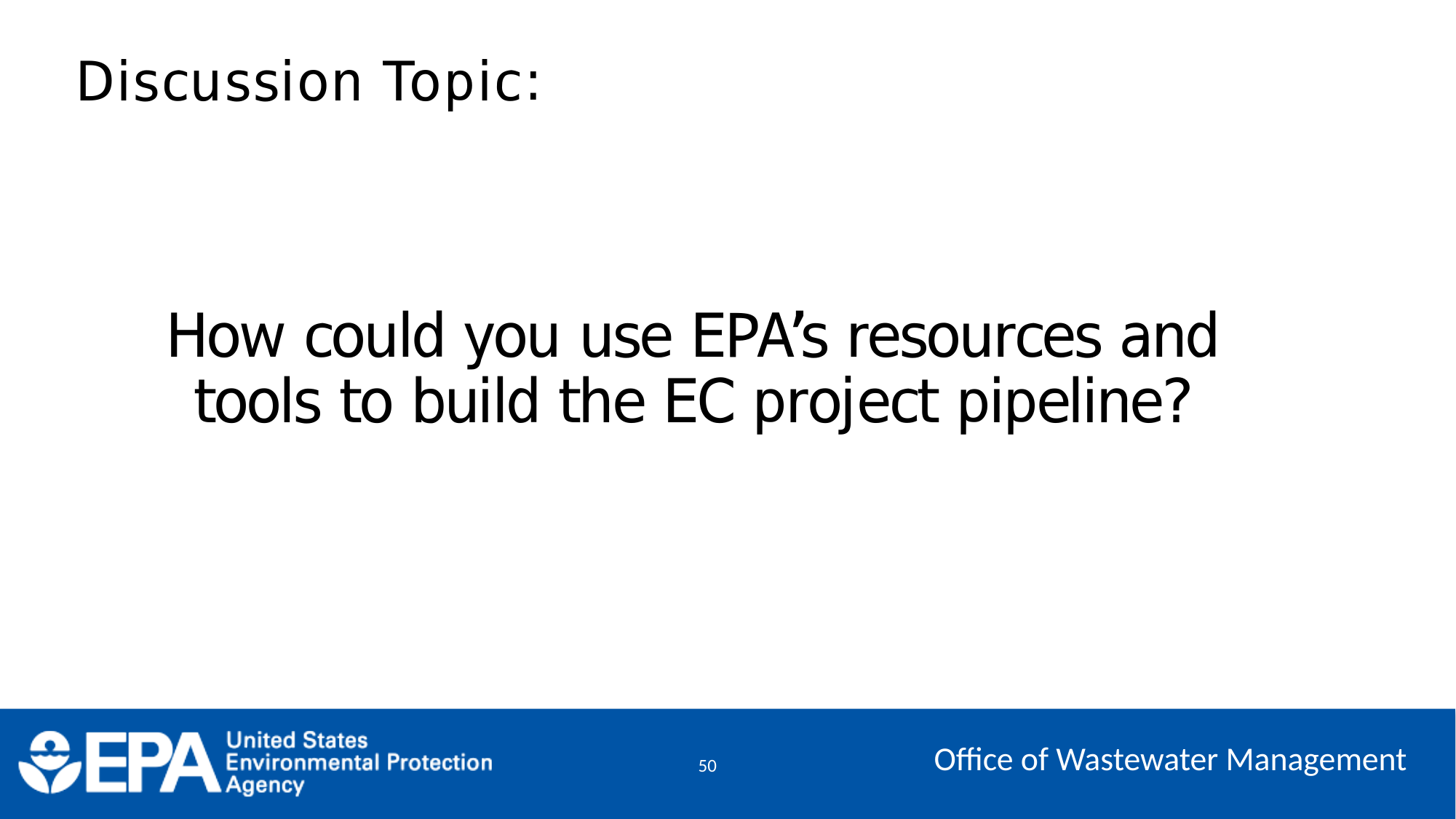

# Discussion Topic:
How could you use EPA’s resources and tools to build the EC project pipeline?